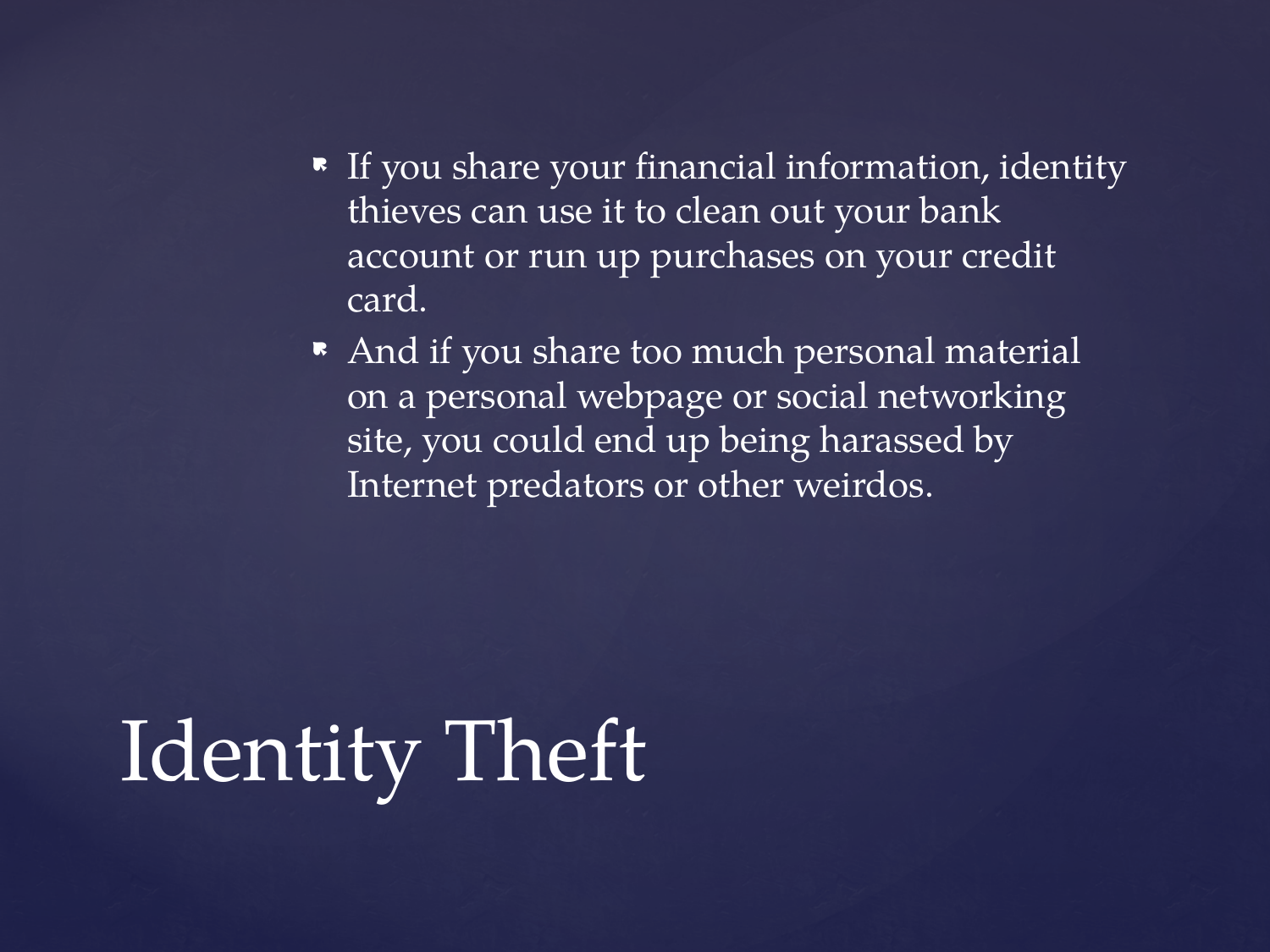

If you share your financial information, identity thieves can use it to clean out your bank account or run up purchases on your credit card.
And if you share too much personal material on a personal webpage or social networking site, you could end up being harassed by Internet predators or other weirdos.

# Identity Theft